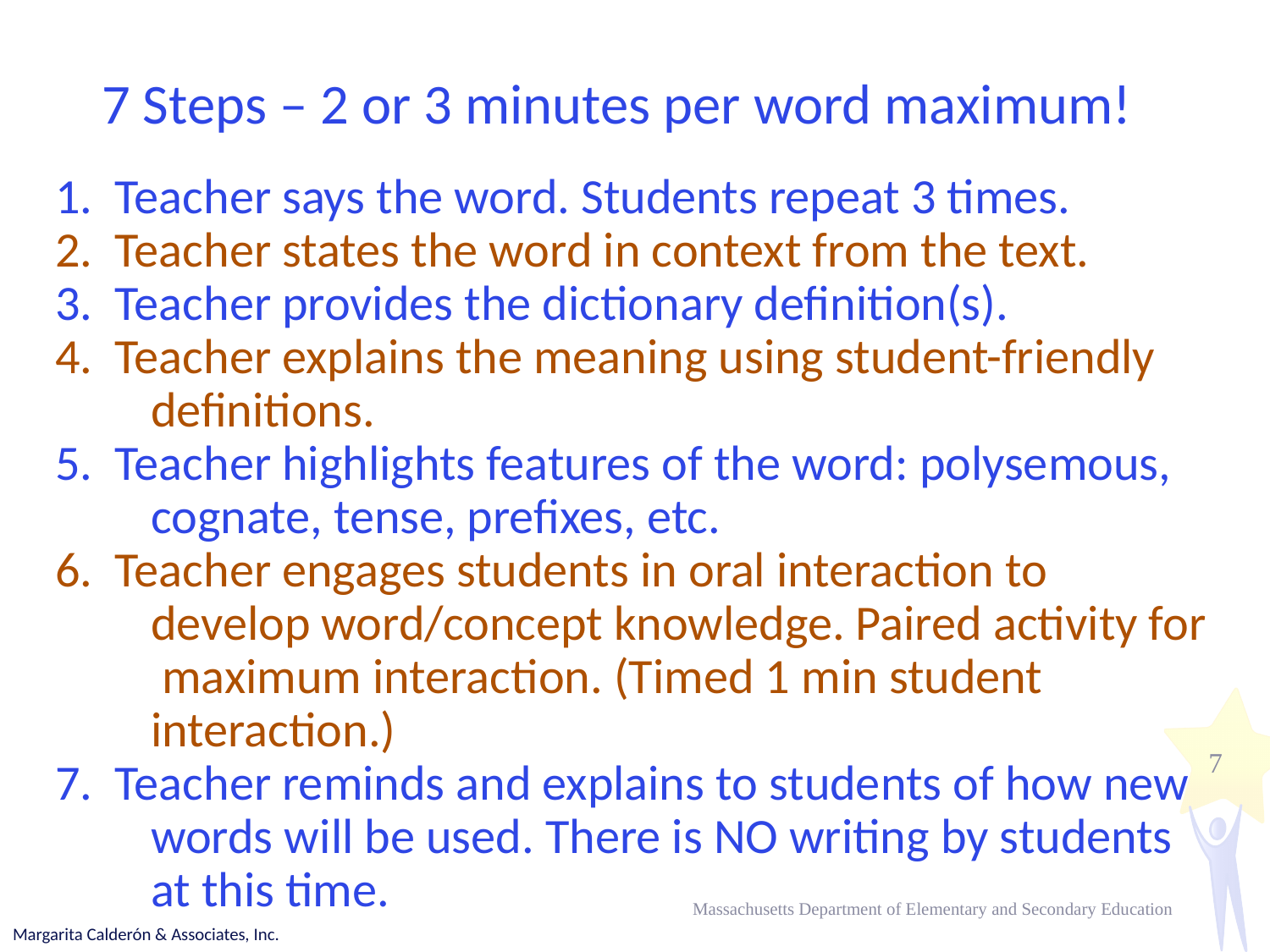

# 7 Steps – 2 or 3 minutes per word maximum!
1.  Teacher says the word. Students repeat 3 times.
2.  Teacher states the word in context from the text.
3.  Teacher provides the dictionary definition(s).
4.  Teacher explains the meaning using student-friendly definitions.
5.  Teacher highlights features of the word: polysemous, cognate, tense, prefixes, etc.
6.  Teacher engages students in oral interaction to develop word/concept knowledge. Paired activity for  maximum interaction. (Timed 1 min student interaction.)
7.  Teacher reminds and explains to students of how new words will be used. There is NO writing by students at this time.
7
Massachusetts Department of Elementary and Secondary Education
Margarita Calderón & Associates, Inc.